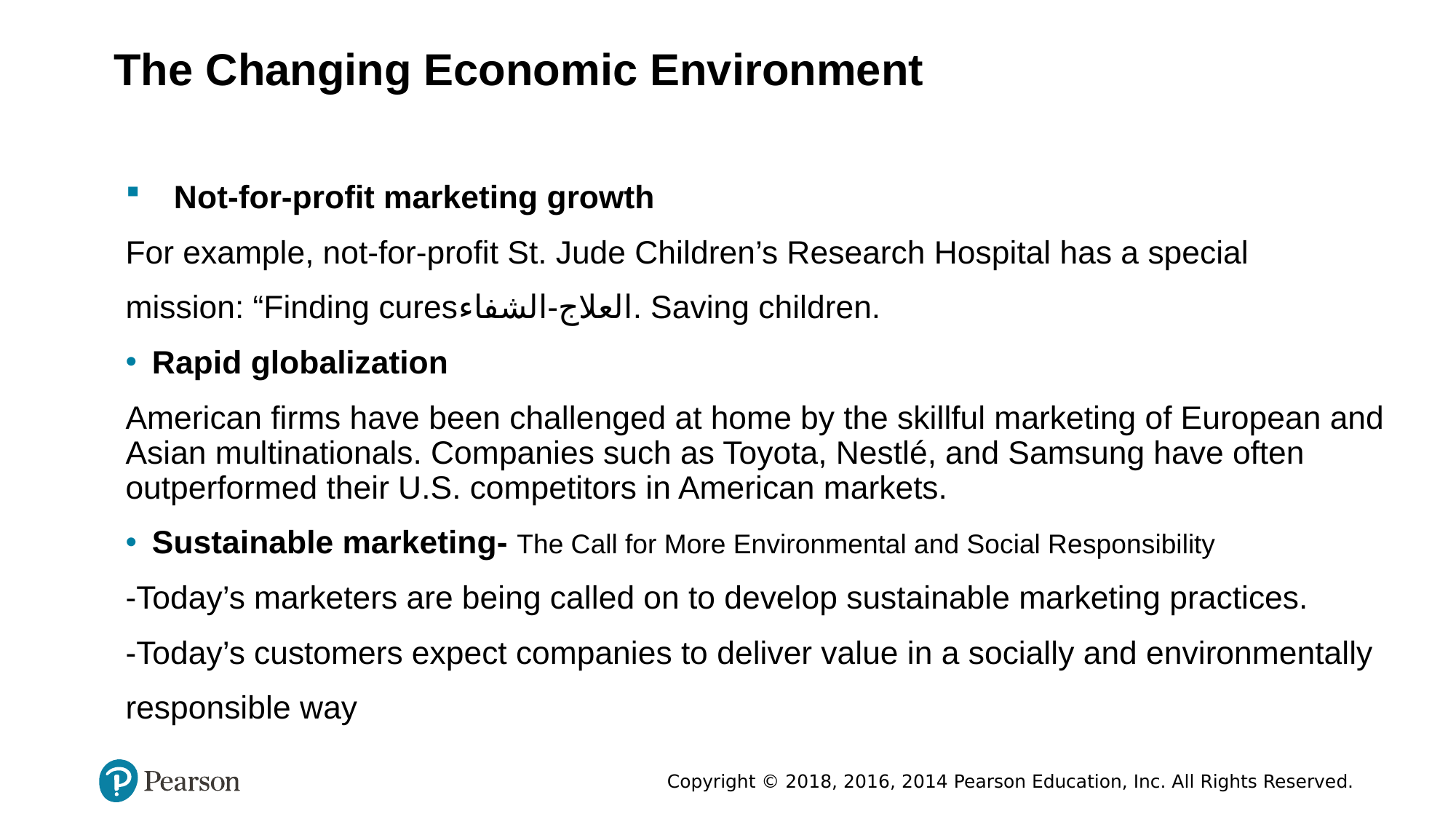

# The Changing Economic Environment
 Not-for-profit marketing growth
For example, not-for-profit St. Jude Children’s Research Hospital has a special
mission: “Finding curesالعلاج-الشفاء. Saving children.
 Rapid globalization
American firms have been challenged at home by the skillful marketing of European and Asian multinationals. Companies such as Toyota, Nestlé, and Samsung have often outperformed their U.S. competitors in American markets.
 Sustainable marketing- The Call for More Environmental and Social Responsibility
-Today’s marketers are being called on to develop sustainable marketing practices.
-Today’s customers expect companies to deliver value in a socially and environmentally
responsible way